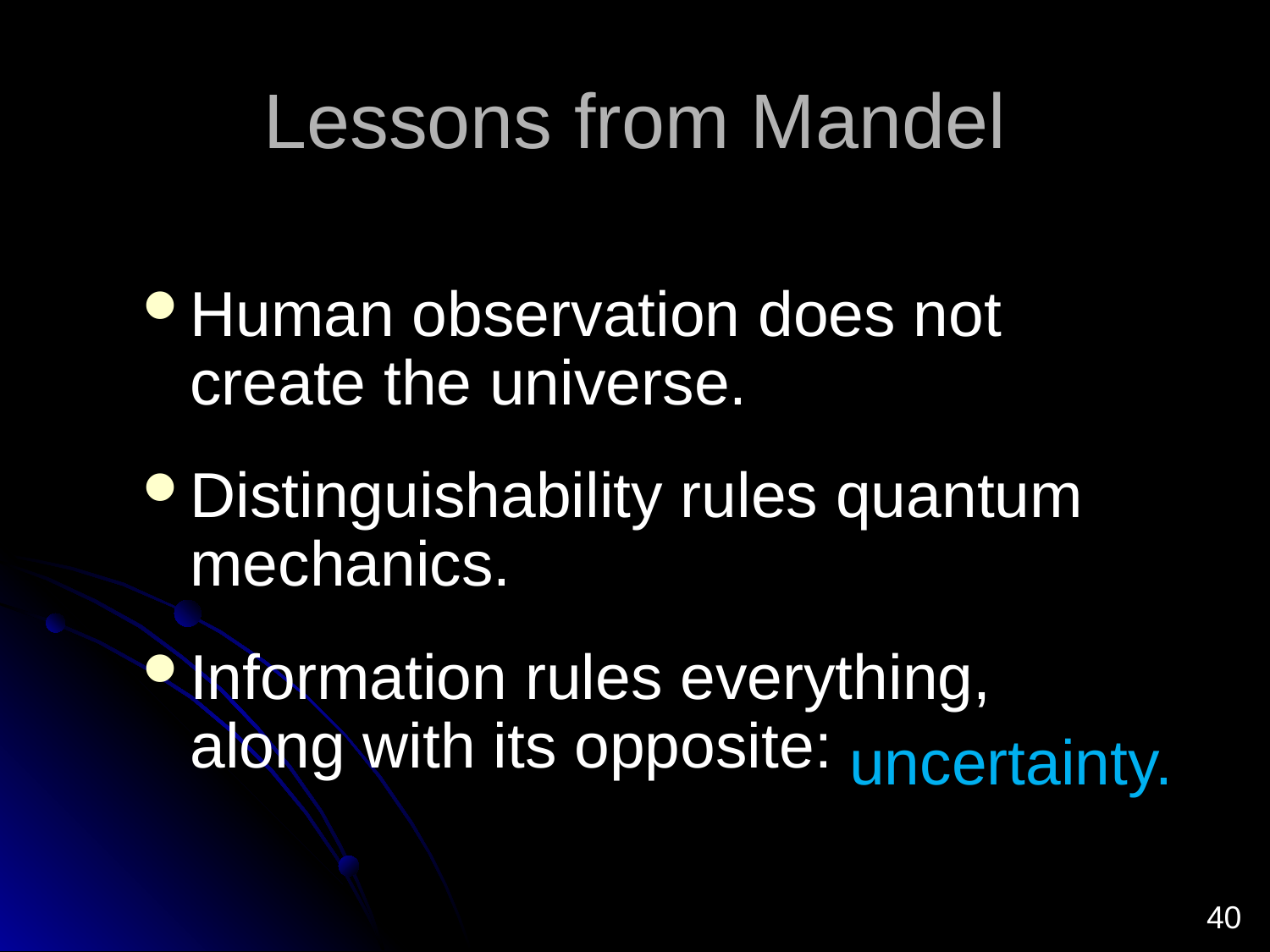

# Lessons from Mandel
Human observation does not create the universe.
Distinguishability rules quantum mechanics.
Information rules everything,
along with its opposite:
uncertainty.
40